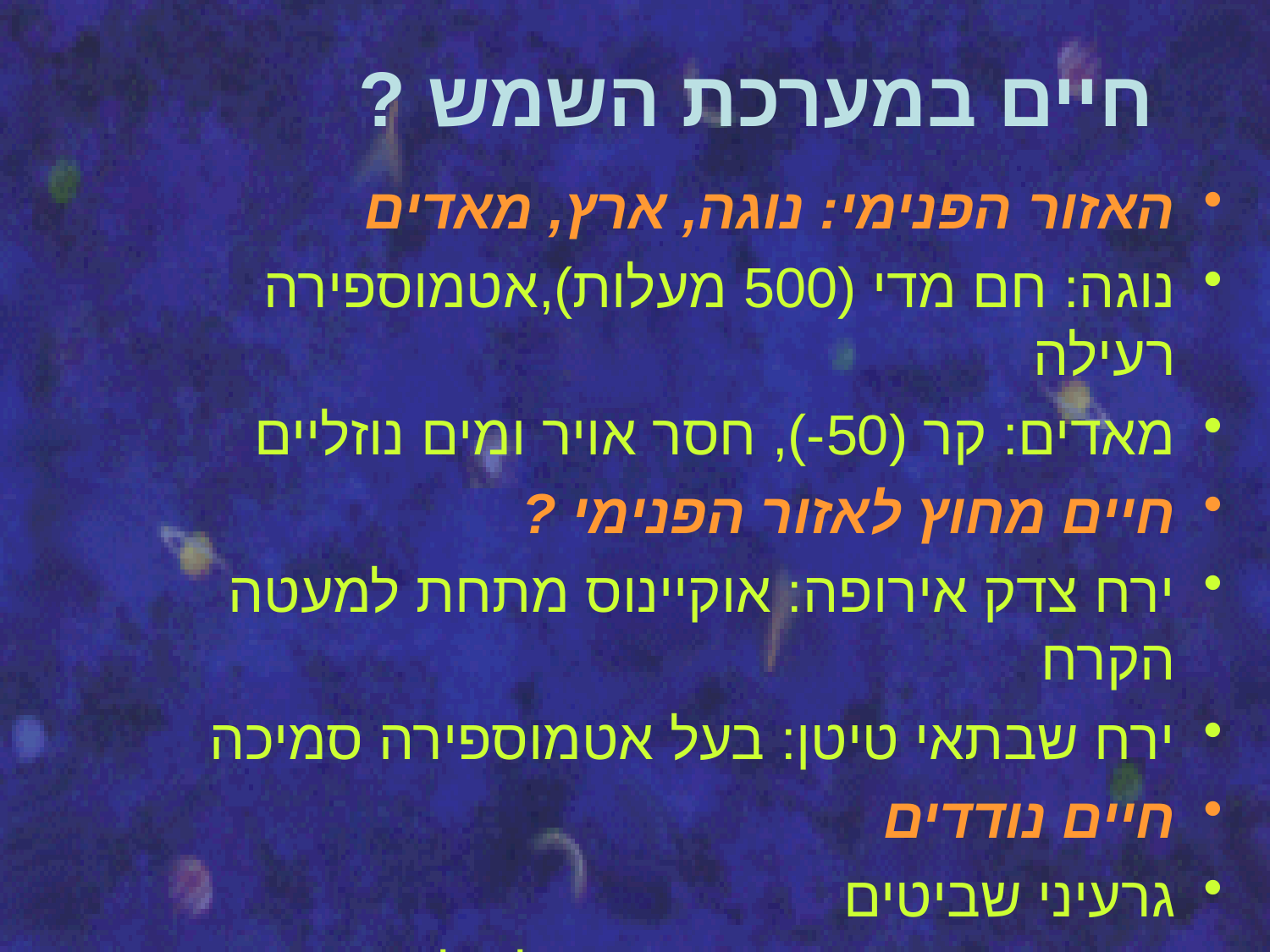

# חיים במערכת השמש ?
האזור הפנימי: נוגה, ארץ, מאדים
נוגה: חם מדי (500 מעלות),אטמוספירה רעילה
מאדים: קר (50-), חסר אויר ומים נוזליים
חיים מחוץ לאזור הפנימי ?
ירח צדק אירופה: אוקיינוס מתחת למעטה הקרח
ירח שבתאי טיטן: בעל אטמוספירה סמיכה
חיים נודדים
גרעיני שביטים
מטאוריטים פחמניים עם מולקולות אורגניות